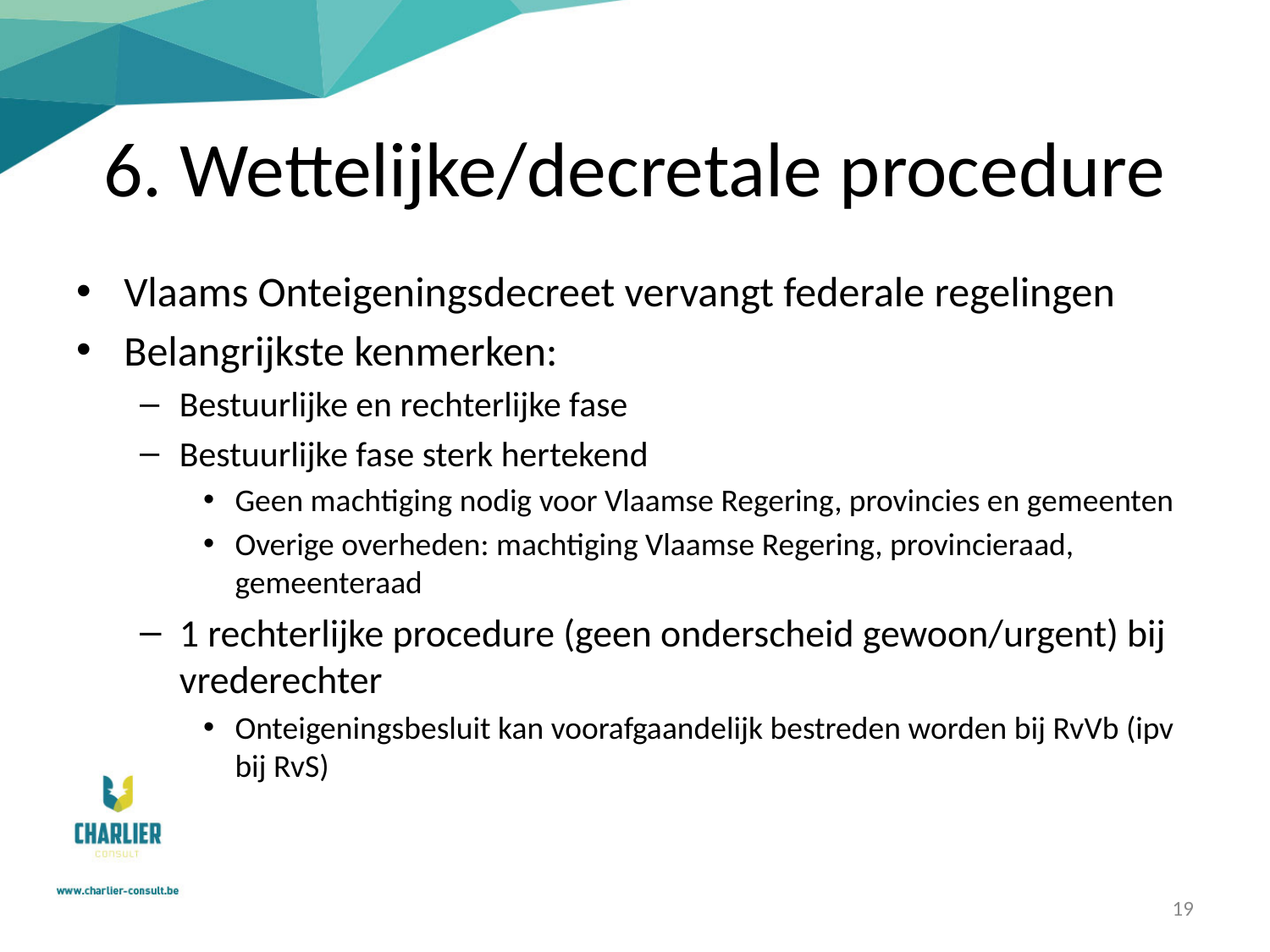

# 6. Wettelijke/decretale procedure
Vlaams Onteigeningsdecreet vervangt federale regelingen
Belangrijkste kenmerken:
Bestuurlijke en rechterlijke fase
Bestuurlijke fase sterk hertekend
Geen machtiging nodig voor Vlaamse Regering, provincies en gemeenten
Overige overheden: machtiging Vlaamse Regering, provincieraad, gemeenteraad
1 rechterlijke procedure (geen onderscheid gewoon/urgent) bij vrederechter
Onteigeningsbesluit kan voorafgaandelijk bestreden worden bij RvVb (ipv bij RvS)
19